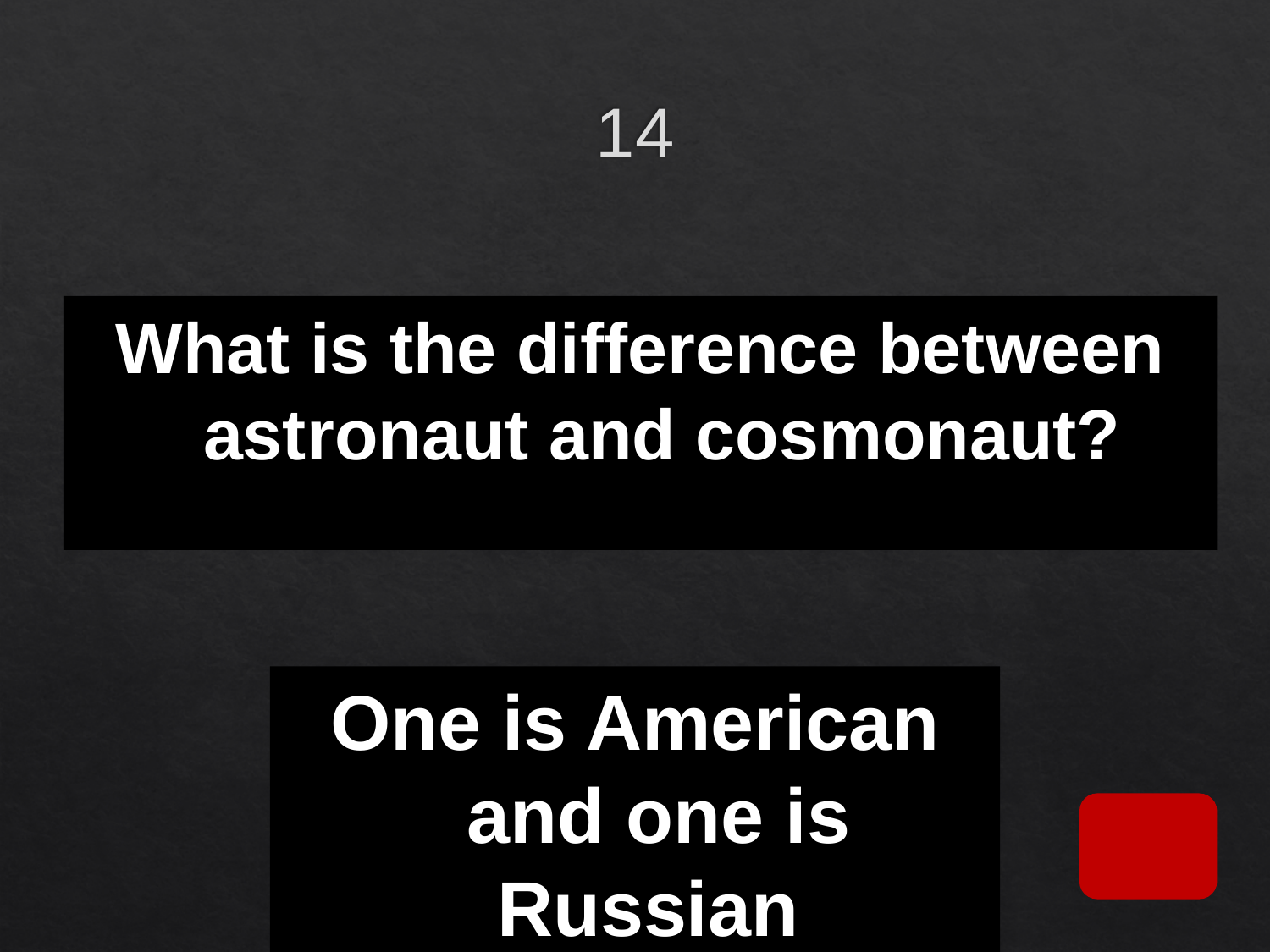

# 14
What is the difference between astronaut and cosmonaut?
One is American and one is Russian